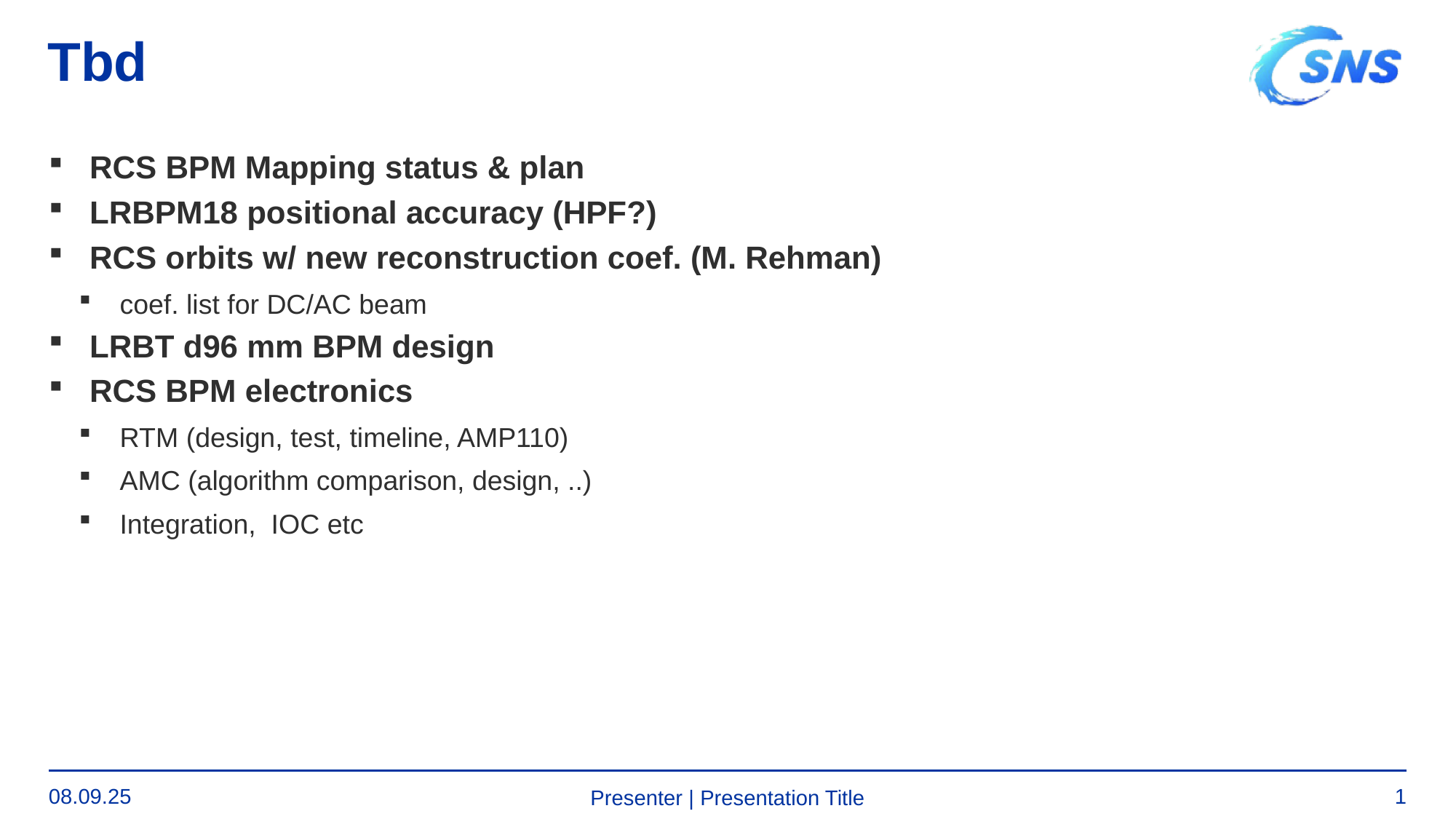

# Tbd
RCS BPM Mapping status & plan
LRBPM18 positional accuracy (HPF?)
RCS orbits w/ new reconstruction coef. (M. Rehman)
coef. list for DC/AC beam
LRBT d96 mm BPM design
RCS BPM electronics
RTM (design, test, timeline, AMP110)
AMC (algorithm comparison, design, ..)
Integration,  IOC etc

08.09.25
1
Presenter | Presentation Title